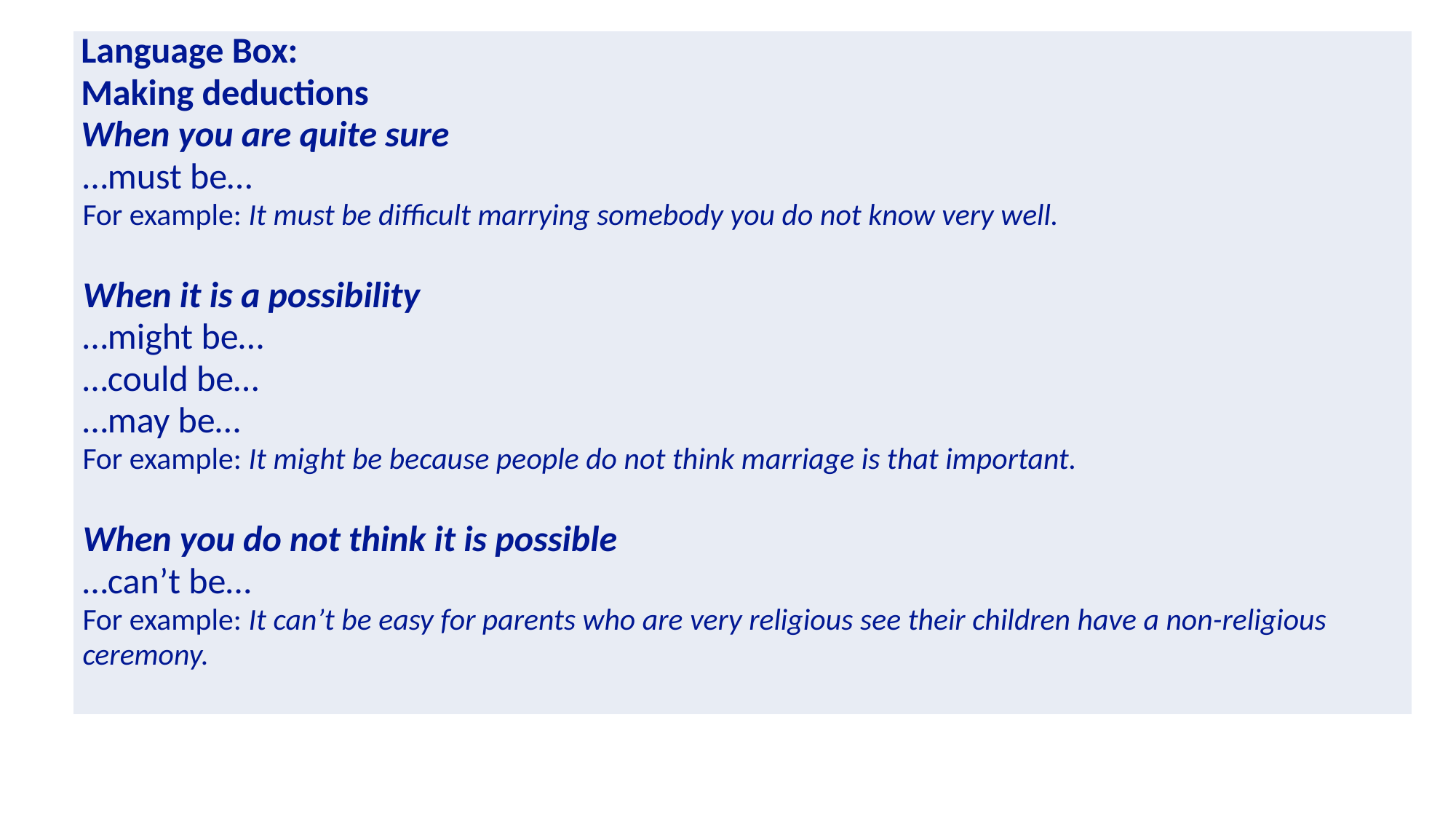

| Language Box: Making deductions When you are quite sure …must be… For example: It must be difficult marrying somebody you do not know very well.   When it is a possibility …might be… …could be… …may be… For example: It might be because people do not think marriage is that important.   When you do not think it is possible …can’t be… For example: It can’t be easy for parents who are very religious see their children have a non-religious ceremony. |
| --- |